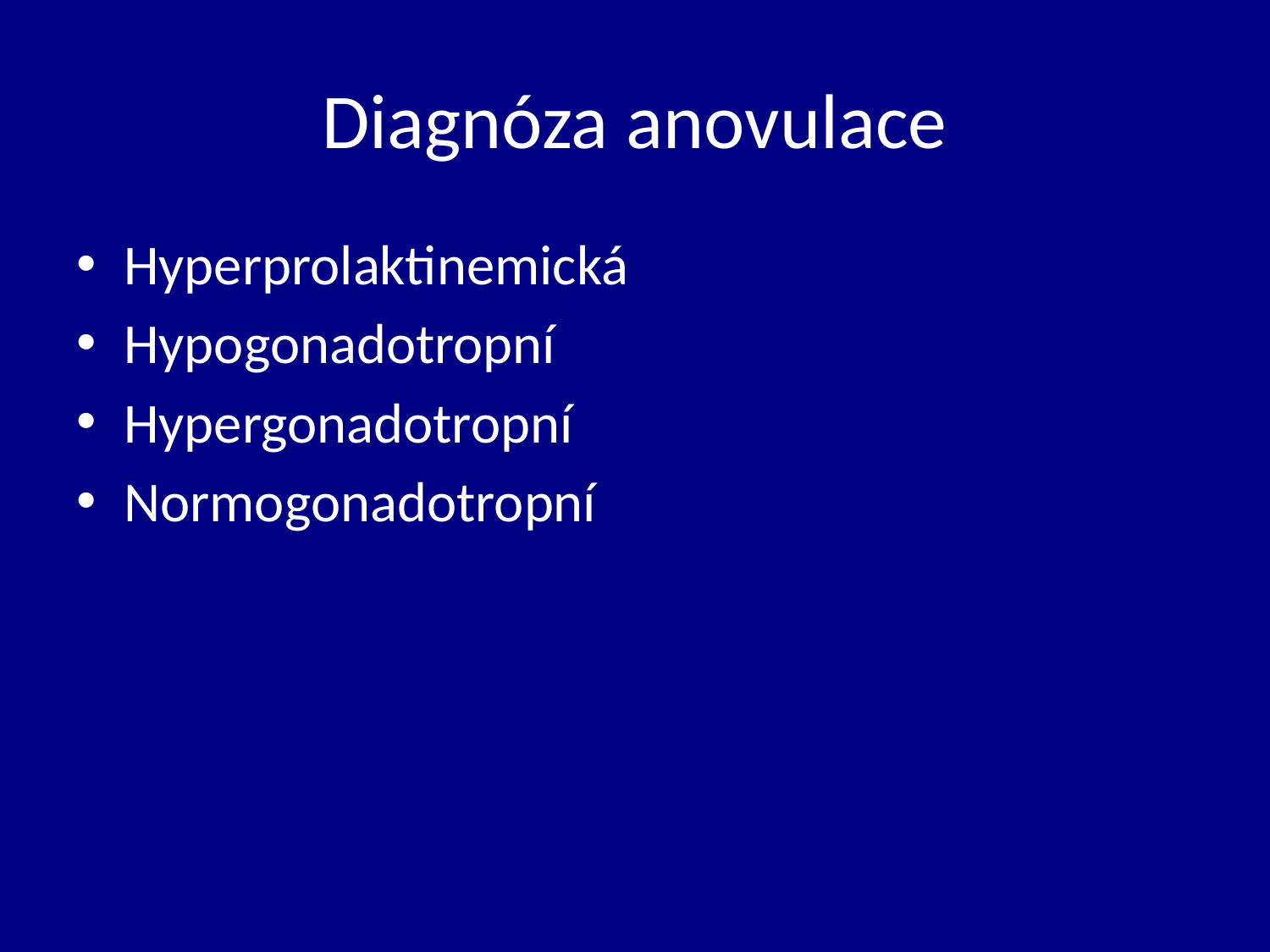

# Diagnóza anovulace
Hyperprolaktinemická
Hypogonadotropní
Hypergonadotropní
Normogonadotropní